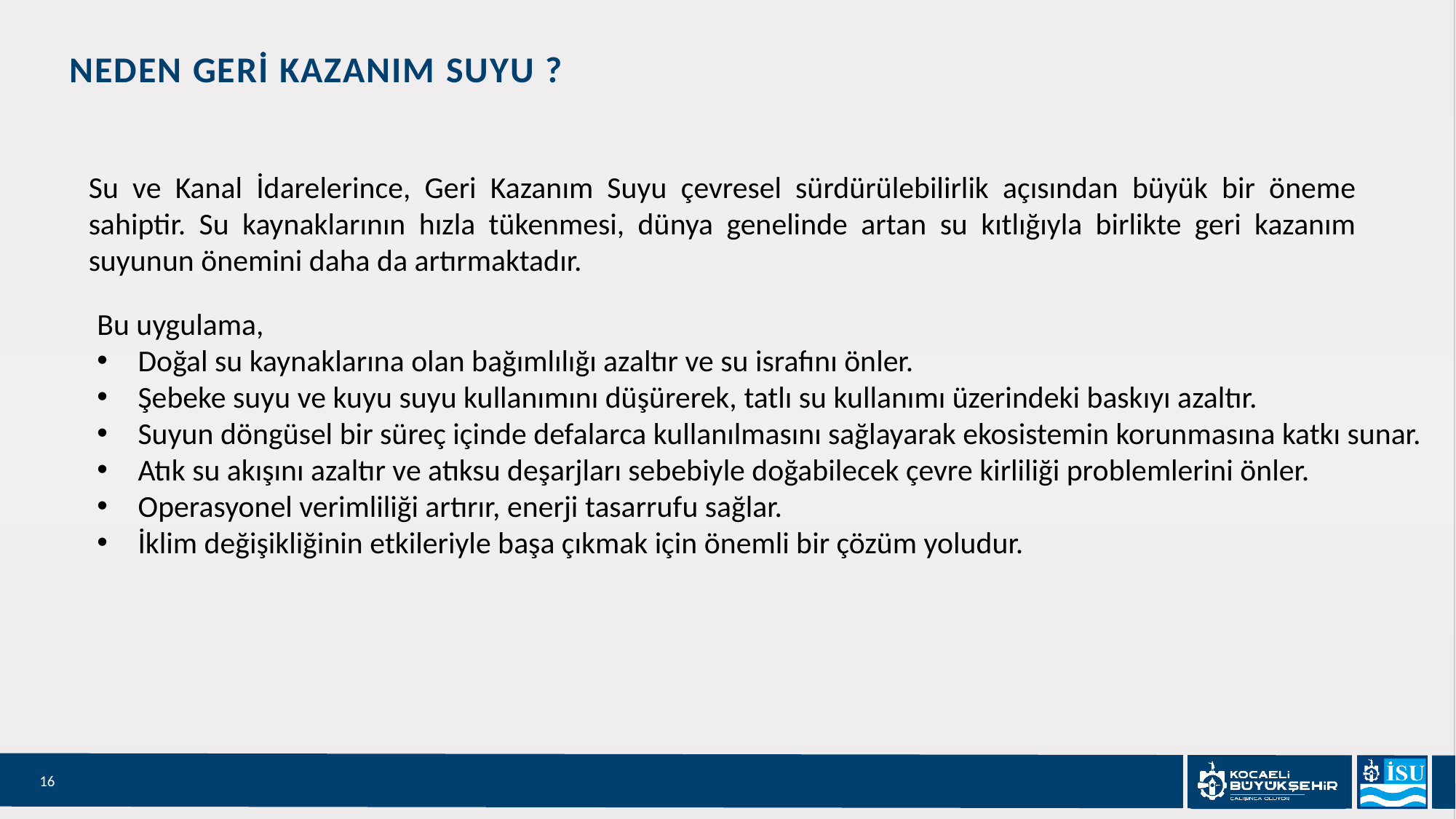

# NEDEN GERİ KAZANIM SUYU ?
Su ve Kanal İdarelerince, Geri Kazanım Suyu çevresel sürdürülebilirlik açısından büyük bir öneme sahiptir. Su kaynaklarının hızla tükenmesi, dünya genelinde artan su kıtlığıyla birlikte geri kazanım suyunun önemini daha da artırmaktadır.

Bu uygulama,
Doğal su kaynaklarına olan bağımlılığı azaltır ve su israfını önler.
Şebeke suyu ve kuyu suyu kullanımını düşürerek, tatlı su kullanımı üzerindeki baskıyı azaltır.
Suyun döngüsel bir süreç içinde defalarca kullanılmasını sağlayarak ekosistemin korunmasına katkı sunar.
Atık su akışını azaltır ve atıksu deşarjları sebebiyle doğabilecek çevre kirliliği problemlerini önler.
Operasyonel verimliliği artırır, enerji tasarrufu sağlar.
İklim değişikliğinin etkileriyle başa çıkmak için önemli bir çözüm yoludur.

16